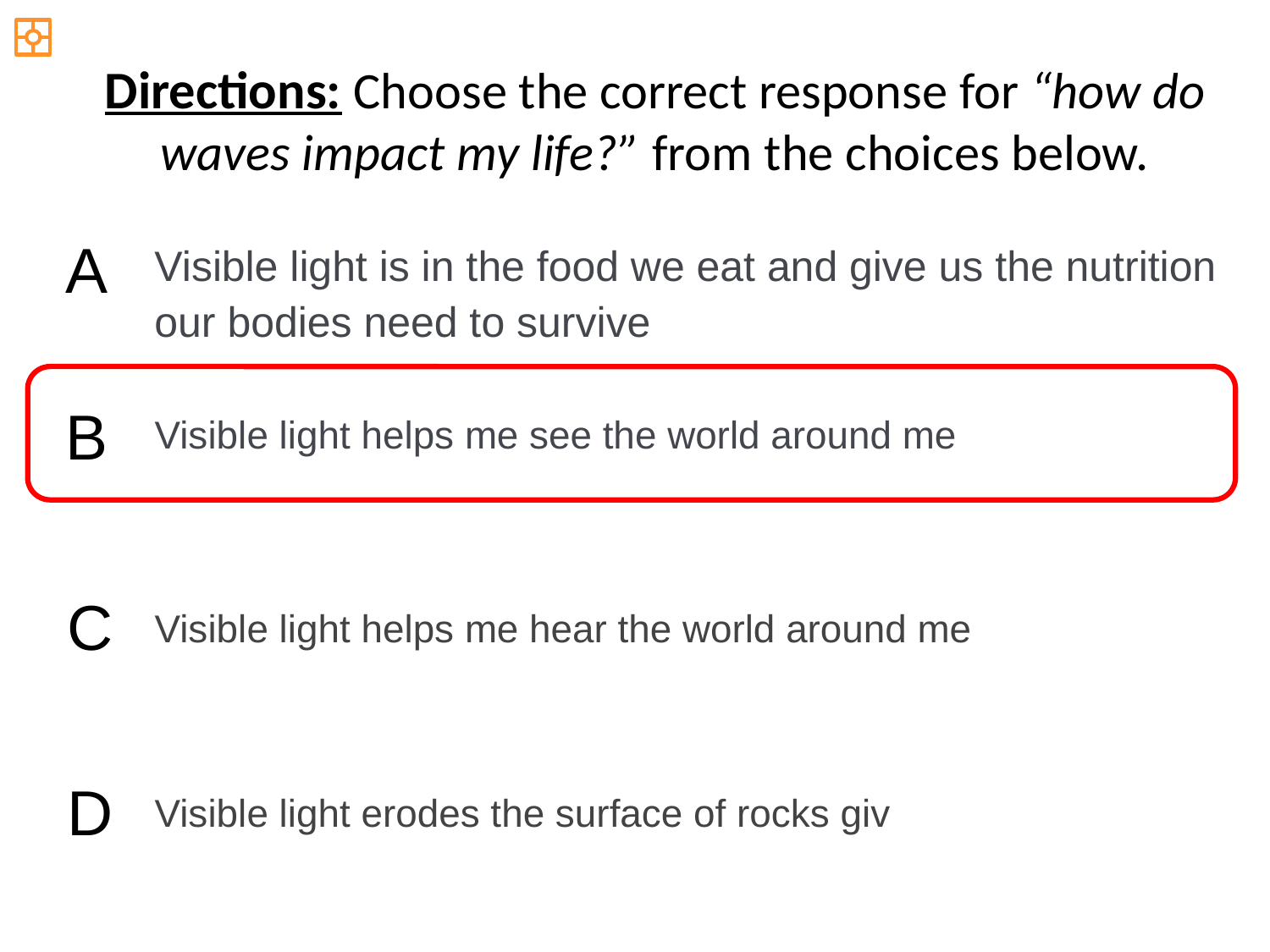

Directions: Choose the correct response for “how do waves impact my life?” from the choices below.
A
Visible light is in the food we eat and give us the nutrition our bodies need to survive

B
Visible light helps me see the world around me

C
Visible light helps me hear the world around me
D
Visible light erodes the surface of rocks giv